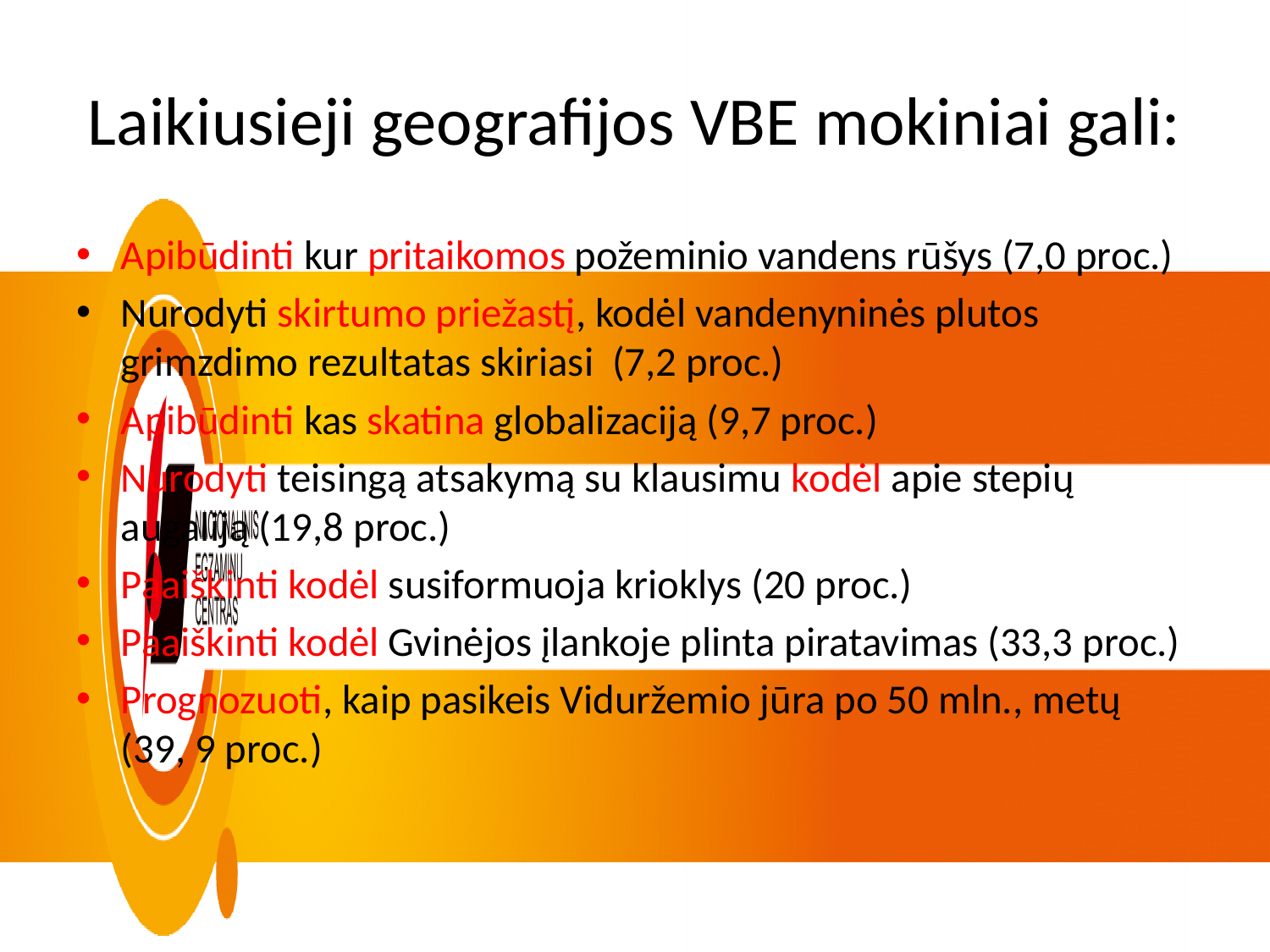

# Laikiusieji geografijos VBE mokiniai gali:
Apibūdinti kur pritaikomos požeminio vandens rūšys (7,0 proc.)
Nurodyti skirtumo priežastį, kodėl vandenyninės plutos grimzdimo rezultatas skiriasi  (7,2 proc.)
Apibūdinti kas skatina globalizaciją (9,7 proc.)
Nurodyti teisingą atsakymą su klausimu kodėl apie stepių augaliją (19,8 proc.)
Paaiškinti kodėl susiformuoja krioklys (20 proc.)
Paaiškinti kodėl Gvinėjos įlankoje plinta piratavimas (33,3 proc.)
Prognozuoti, kaip pasikeis Viduržemio jūra po 50 mln., metų (39, 9 proc.)